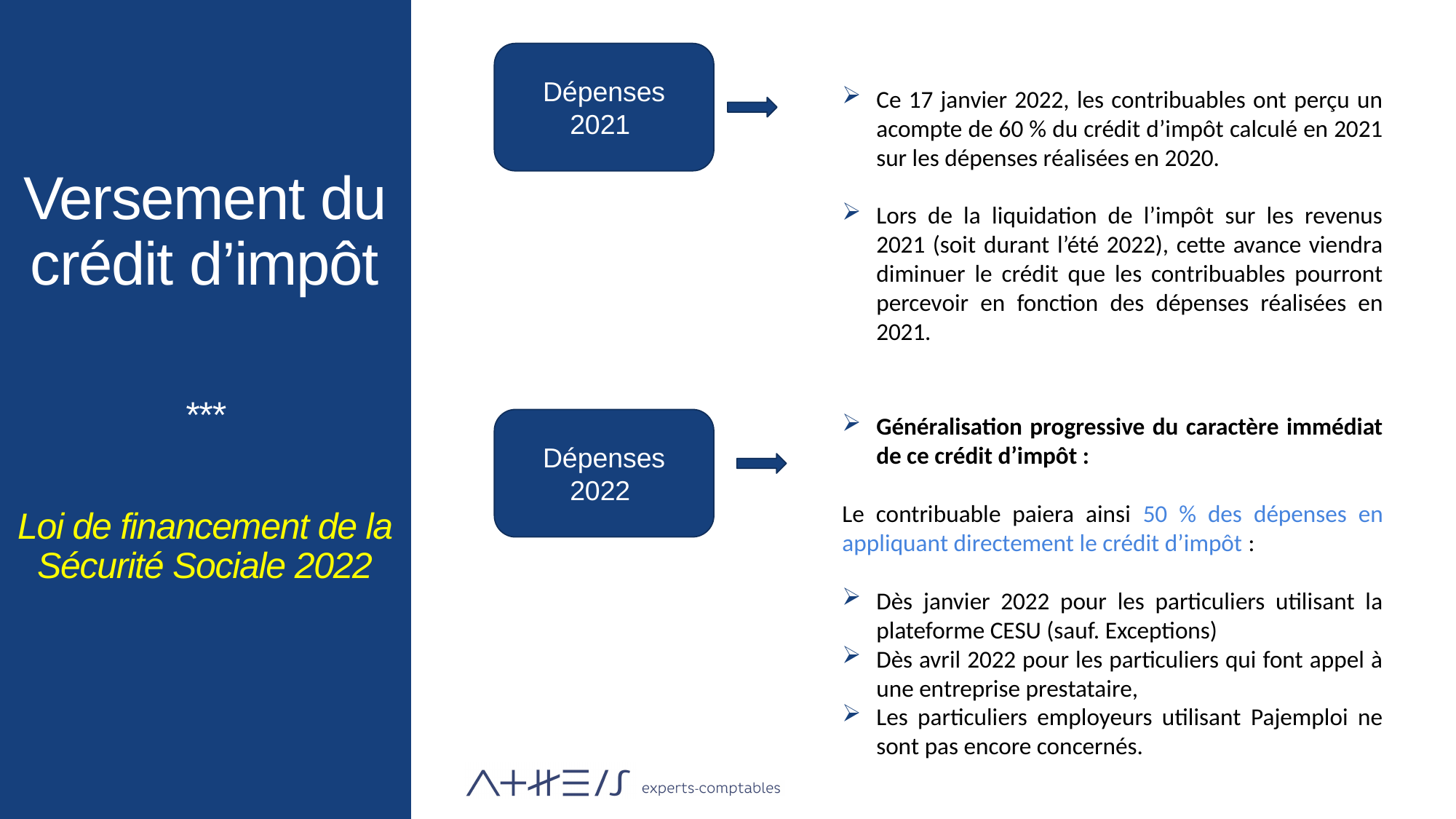

# Versement du crédit d’impôt *** Loi de financement de la Sécurité Sociale 2022
Dépenses 2021

Ce 17 janvier 2022, les contribuables ont perçu un acompte de 60 % du crédit d’impôt calculé en 2021 sur les dépenses réalisées en 2020.

Lors de la liquidation de l’impôt sur les revenus 2021 (soit durant l’été 2022), cette avance viendra diminuer le crédit que les contribuables pourront percevoir en fonction des dépenses réalisées en 2021.

Généralisation progressive du caractère immédiat de ce crédit d’impôt :

Le contribuable paiera ainsi 50 % des dépenses en appliquant directement le crédit d’impôt :

Dès janvier 2022 pour les particuliers utilisant la plateforme CESU (sauf. Exceptions)
Dès avril 2022 pour les particuliers qui font appel à une entreprise prestataire,
Les particuliers employeurs utilisant Pajemploi ne sont pas encore concernés.

Dépenses 2022